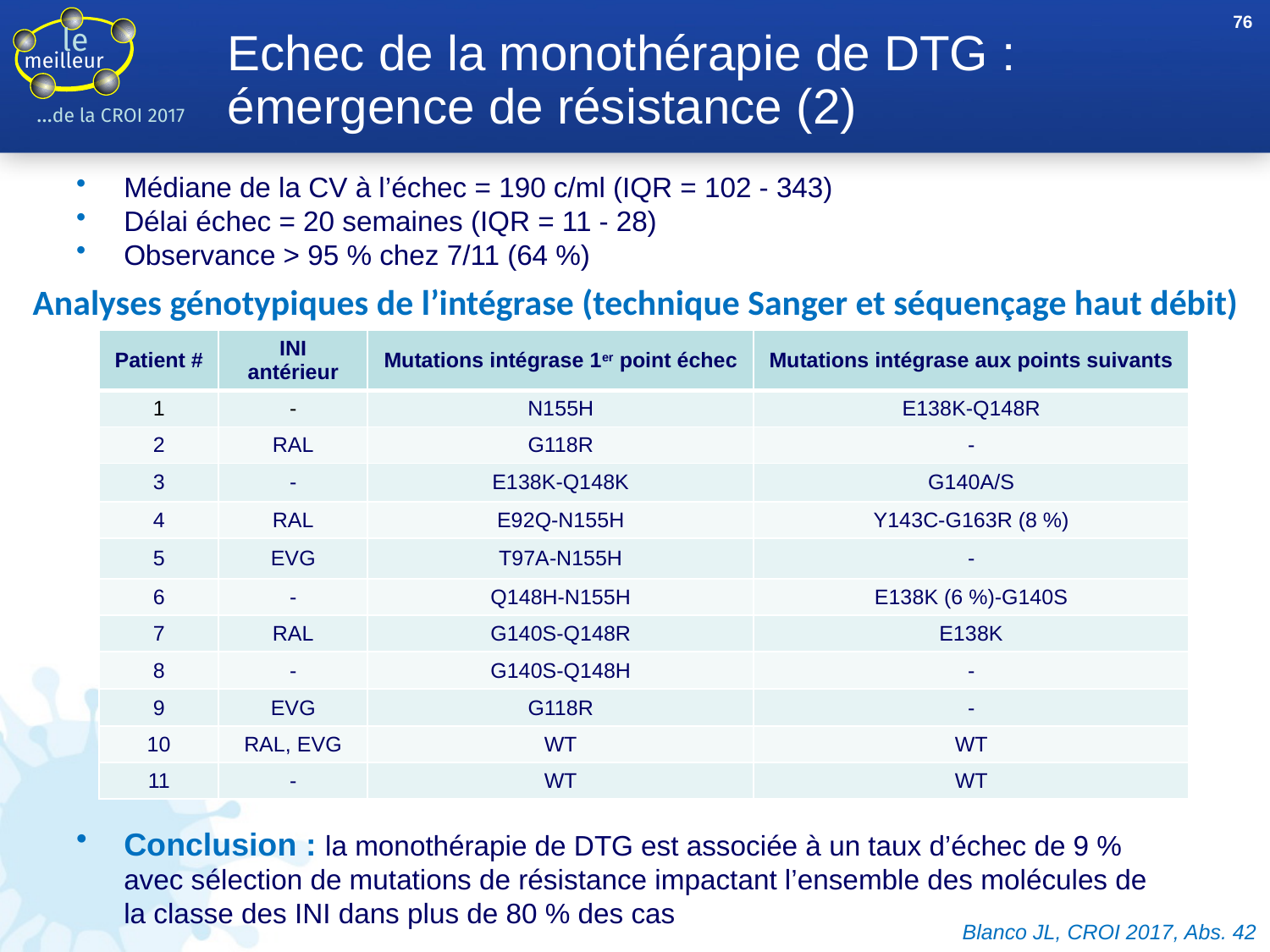

76

# Echec de la monothérapie de DTG : émergence de résistance (2)
Médiane de la CV à l’échec = 190 c/ml (IQR = 102 - 343)
Délai échec = 20 semaines (IQR = 11 - 28)
Observance > 95 % chez 7/11 (64 %)
Analyses génotypiques de l’intégrase (technique Sanger et séquençage haut débit)
| Patient # | INI antérieur | Mutations intégrase 1er point échec | Mutations intégrase aux points suivants |
| --- | --- | --- | --- |
| 1 | - | N155H | E138K-Q148R |
| 2 | RAL | G118R | - |
| 3 | - | E138K-Q148K | G140A/S |
| 4 | RAL | E92Q-N155H | Y143C-G163R (8 %) |
| 5 | EVG | T97A-N155H | - |
| 6 | - | Q148H-N155H | E138K (6 %)-G140S |
| 7 | RAL | G140S-Q148R | E138K |
| 8 | - | G140S-Q148H | - |
| 9 | EVG | G118R | - |
| 10 | RAL, EVG | WT | WT |
| 11 | - | WT | WT |
Conclusion : la monothérapie de DTG est associée à un taux d’échec de 9 % avec sélection de mutations de résistance impactant l’ensemble des molécules de la classe des INI dans plus de 80 % des cas
Blanco JL, CROI 2017, Abs. 42